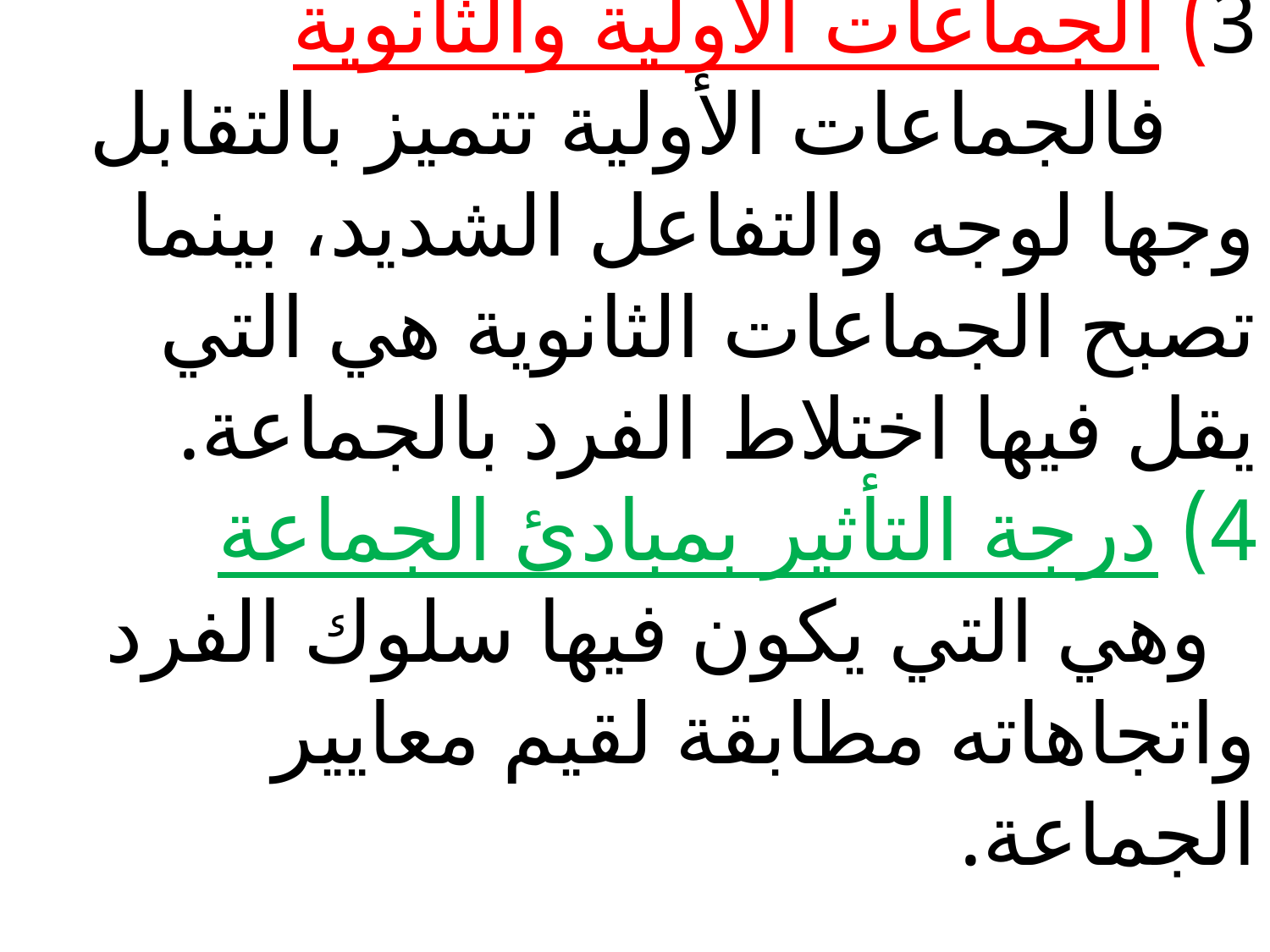

# 3) الجماعات الأولية والثانوية فالجماعات الأولية تتميز بالتقابل وجها لوجه والتفاعل الشديد، بينما تصبح الجماعات الثانوية هي التي يقل فيها اختلاط الفرد بالجماعة. 4) درجة التأثير بمبادئ الجماعة وهي التي يكون فيها سلوك الفرد واتجاهاته مطابقة لقيم معايير الجماعة.